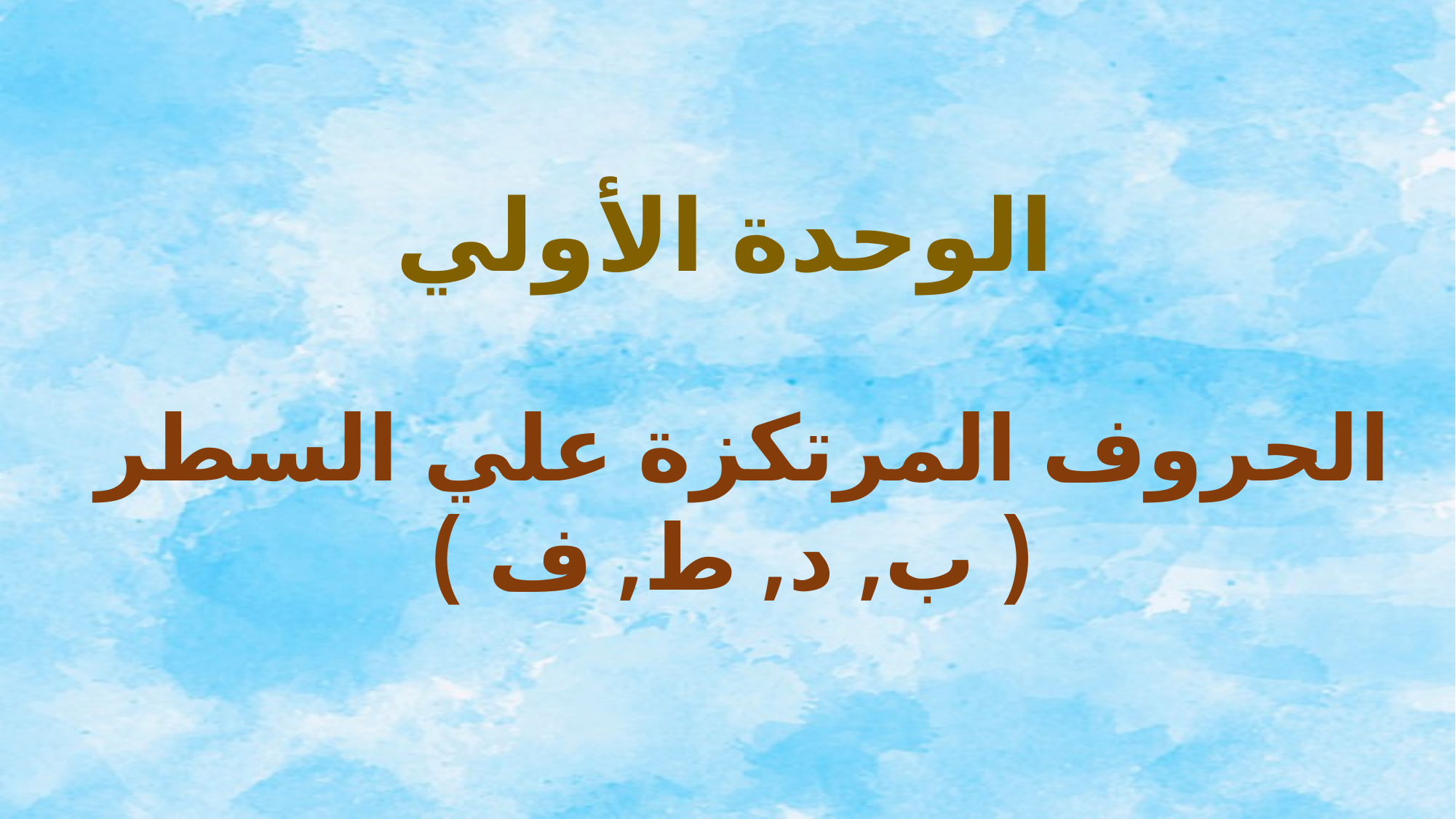

الوحدة الأولي
الحروف المرتكزة علي السطر
 ( ب, د, ط, ف )